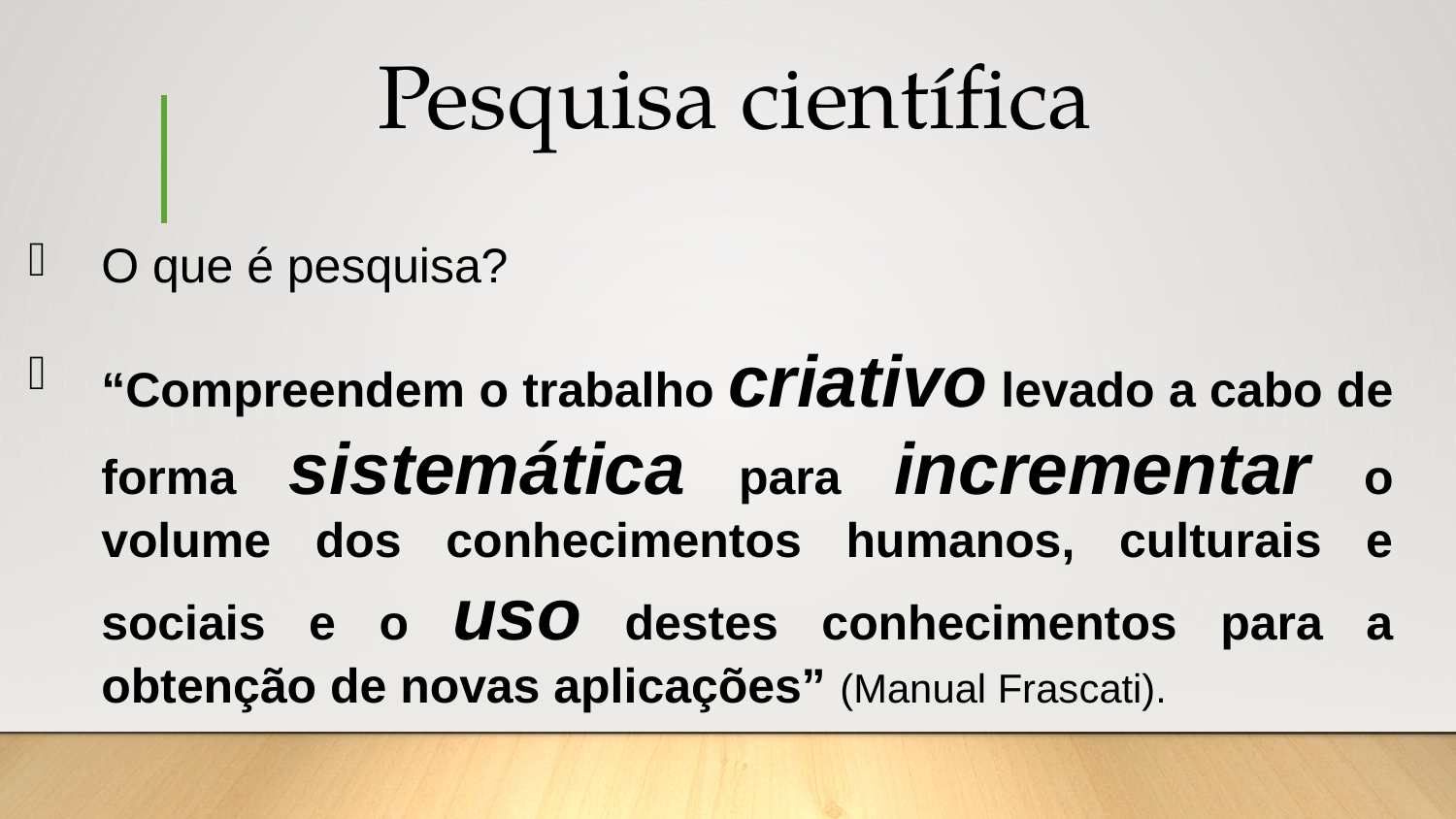

Pesquisa científica
O que é pesquisa?
“Compreendem o trabalho criativo levado a cabo de forma sistemática para incrementar o volume dos conhecimentos humanos, culturais e sociais e o uso destes conhecimentos para a obtenção de novas aplicações” (Manual Frascati).